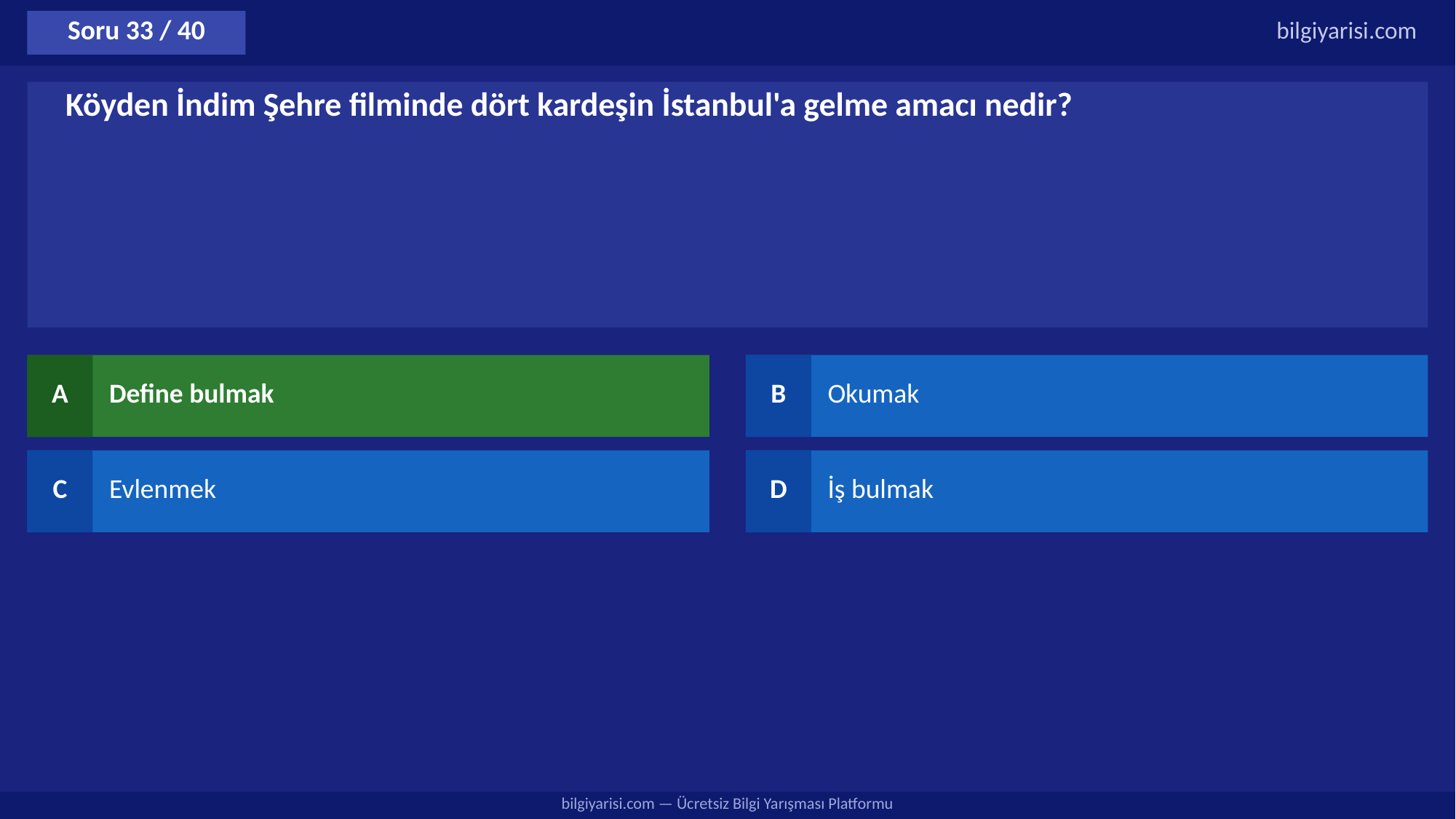

Soru 33 / 40
bilgiyarisi.com

Köyden İndim Şehre filminde dört kardeşin İstanbul'a gelme amacı nedir?

A
Define bulmak

B
Okumak

C
Evlenmek

D
İş bulmak
bilgiyarisi.com — Ücretsiz Bilgi Yarışması Platformu